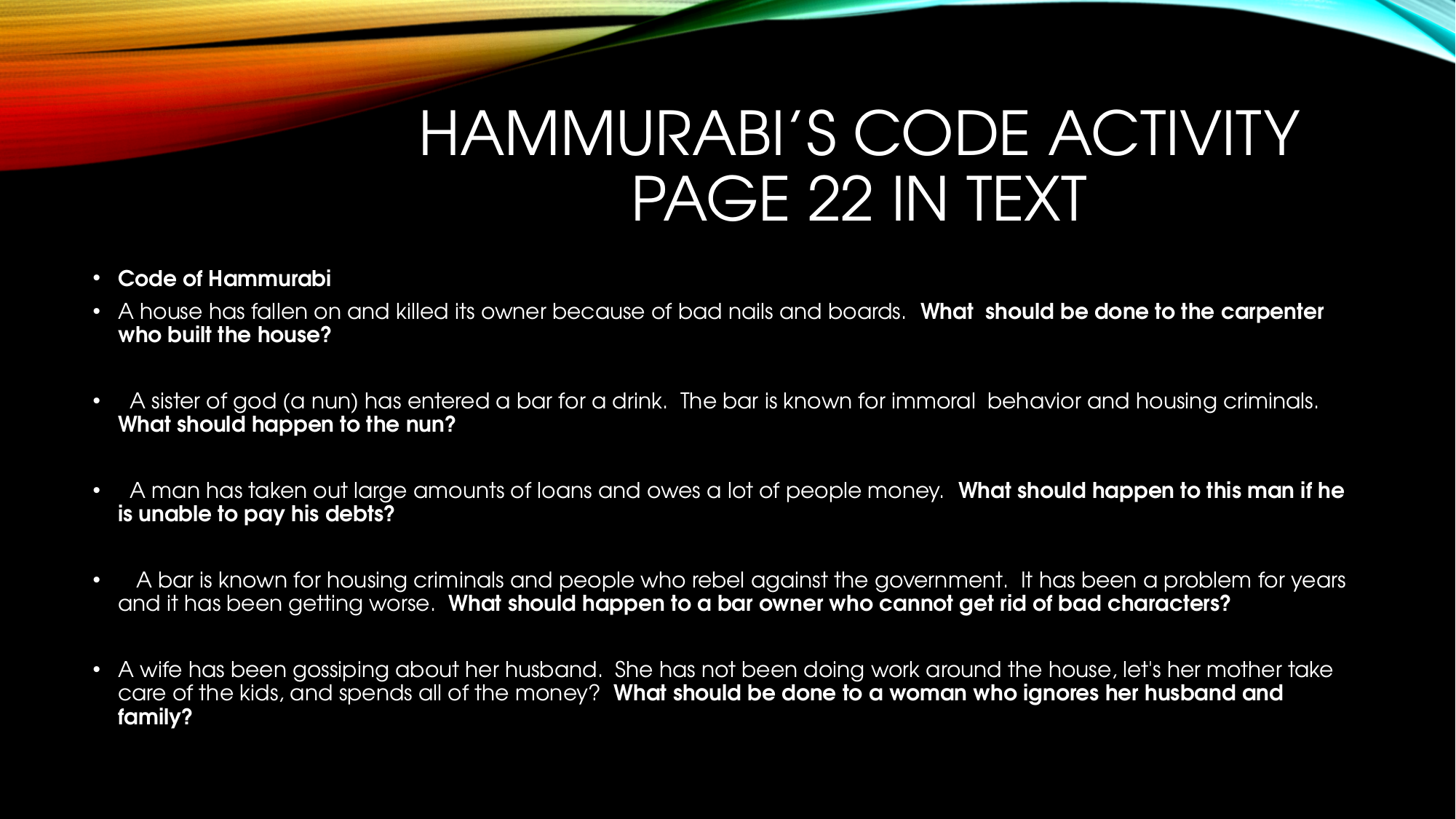

# Hammurabi’s code activity page 22 in text
Code of Hammurabi
A house has fallen on and killed its owner because of bad nails and boards.  What  should be done to the carpenter who built the house?

  A sister of god (a nun) has entered a bar for a drink.  The bar is known for immoral  behavior and housing criminals.  What should happen to the nun?

  A man has taken out large amounts of loans and owes a lot of people money.  What should happen to this man if he is unable to pay his debts?

   A bar is known for housing criminals and people who rebel against the government.  It has been a problem for years and it has been getting worse.  What should happen to a bar owner who cannot get rid of bad characters?

A wife has been gossiping about her husband.  She has not been doing work around the house, let's her mother take care of the kids, and spends all of the money?  What should be done to a woman who ignores her husband and family?